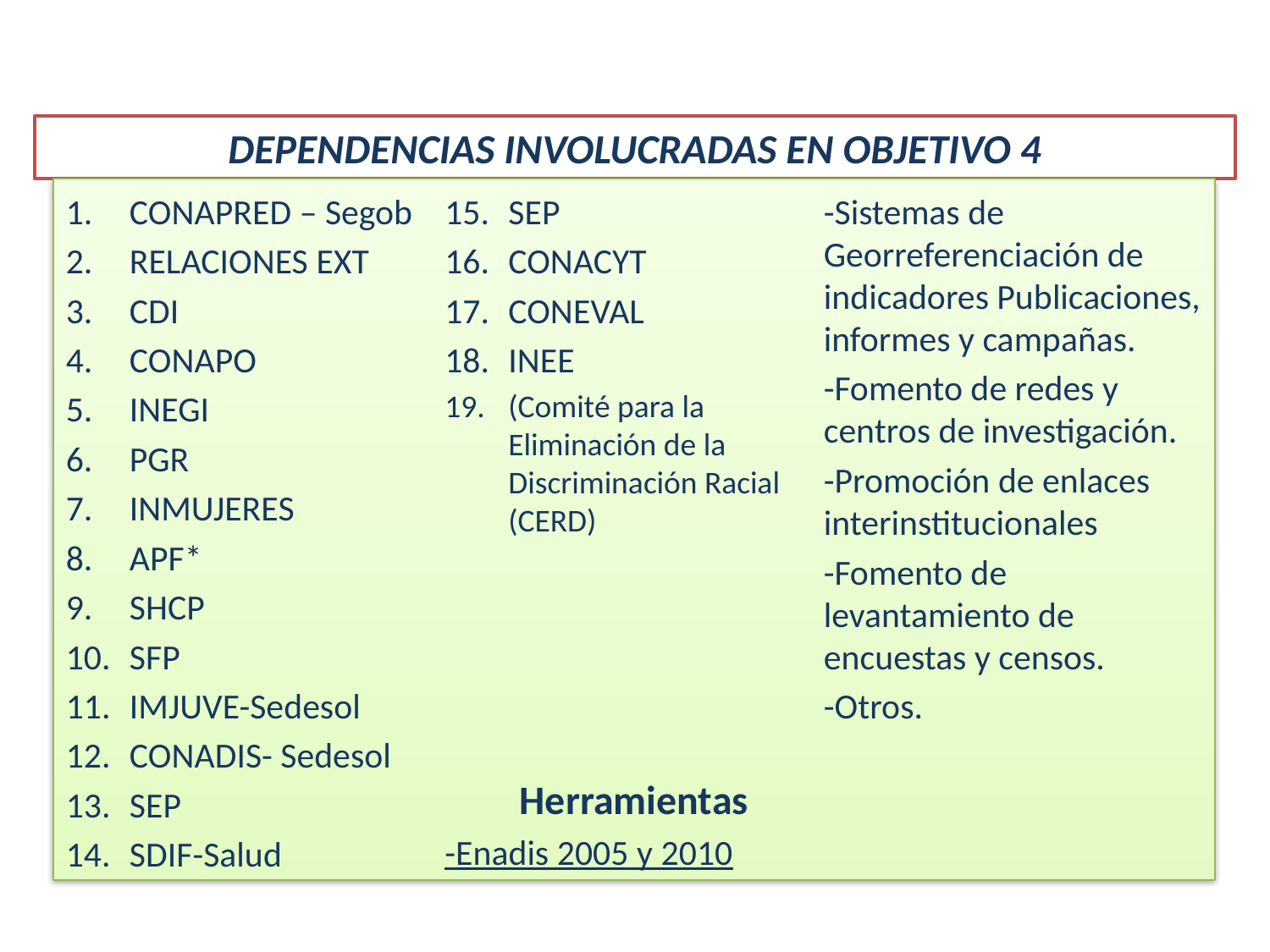

Dependencias involucradas en objetivo 4
CONAPRED – Segob
RELACIONES EXT
CDI
CONAPO
INEGI
PGR
INMUJERES
APF*
SHCP
SFP
IMJUVE-Sedesol
CONADIS- Sedesol
SEP
SDIF-Salud
SEP
CONACYT
CONEVAL
INEE
(Comité para la Eliminación de la Discriminación Racial (CERD)

Herramientas
-Enadis 2005 y 2010
-Sistemas de Georreferenciación de indicadores Publicaciones, informes y campañas.
-Fomento de redes y centros de investigación.
-Promoción de enlaces interinstitucionales
-Fomento de levantamiento de encuestas y censos.
-Otros.